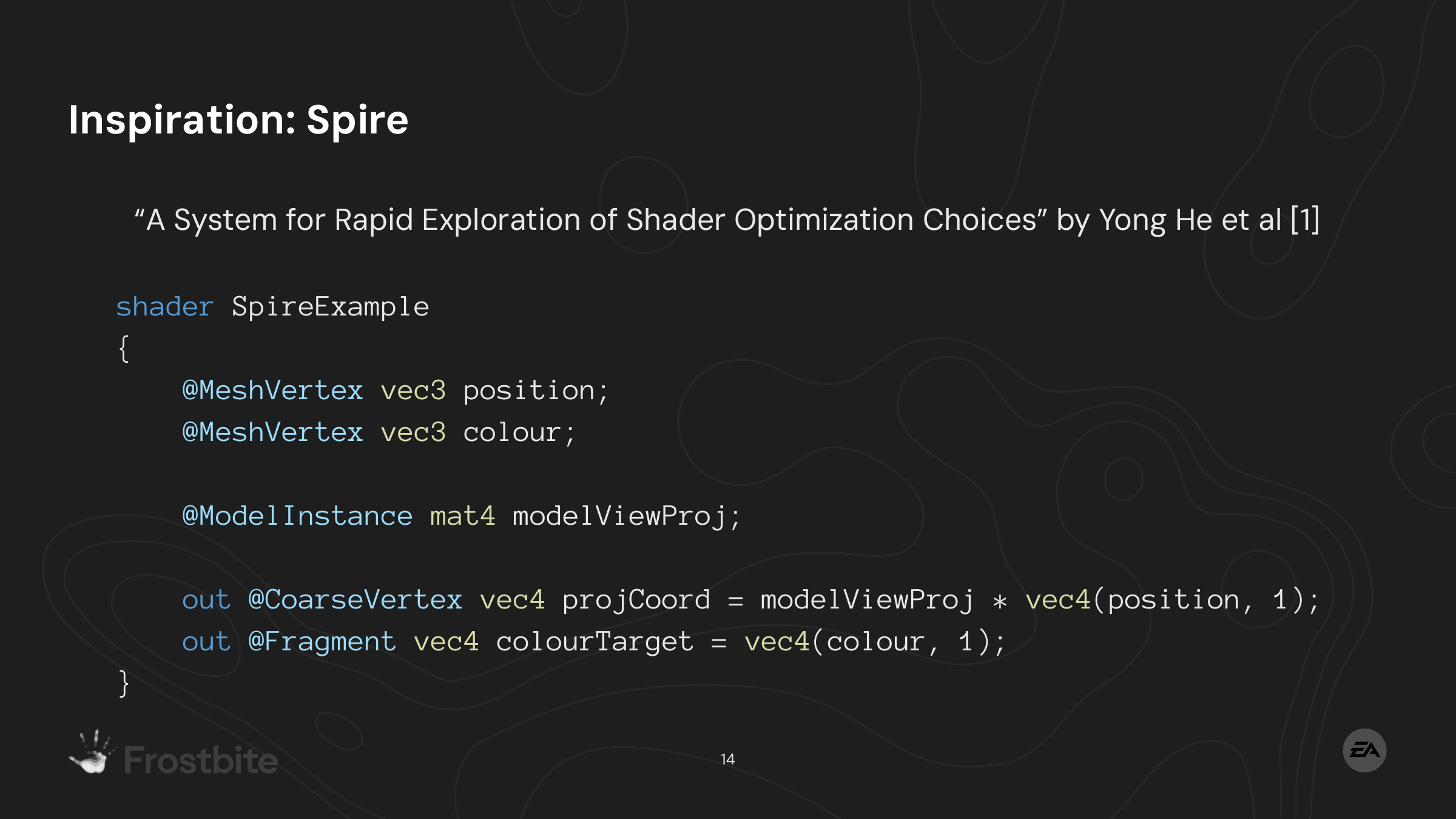

# Inspiration: Spire
“A System for Rapid Exploration of Shader Optimization Choices” by Yong He et al [1]
shader SpireExample
{
    @MeshVertex vec3 position;
    @MeshVertex vec3 colour;

    @ModelInstance mat4 modelViewProj;

    out @CoarseVertex vec4 projCoord = modelViewProj * vec4(position, 1);
    out @Fragment vec4 colourTarget = vec4(colour, 1);
}

14